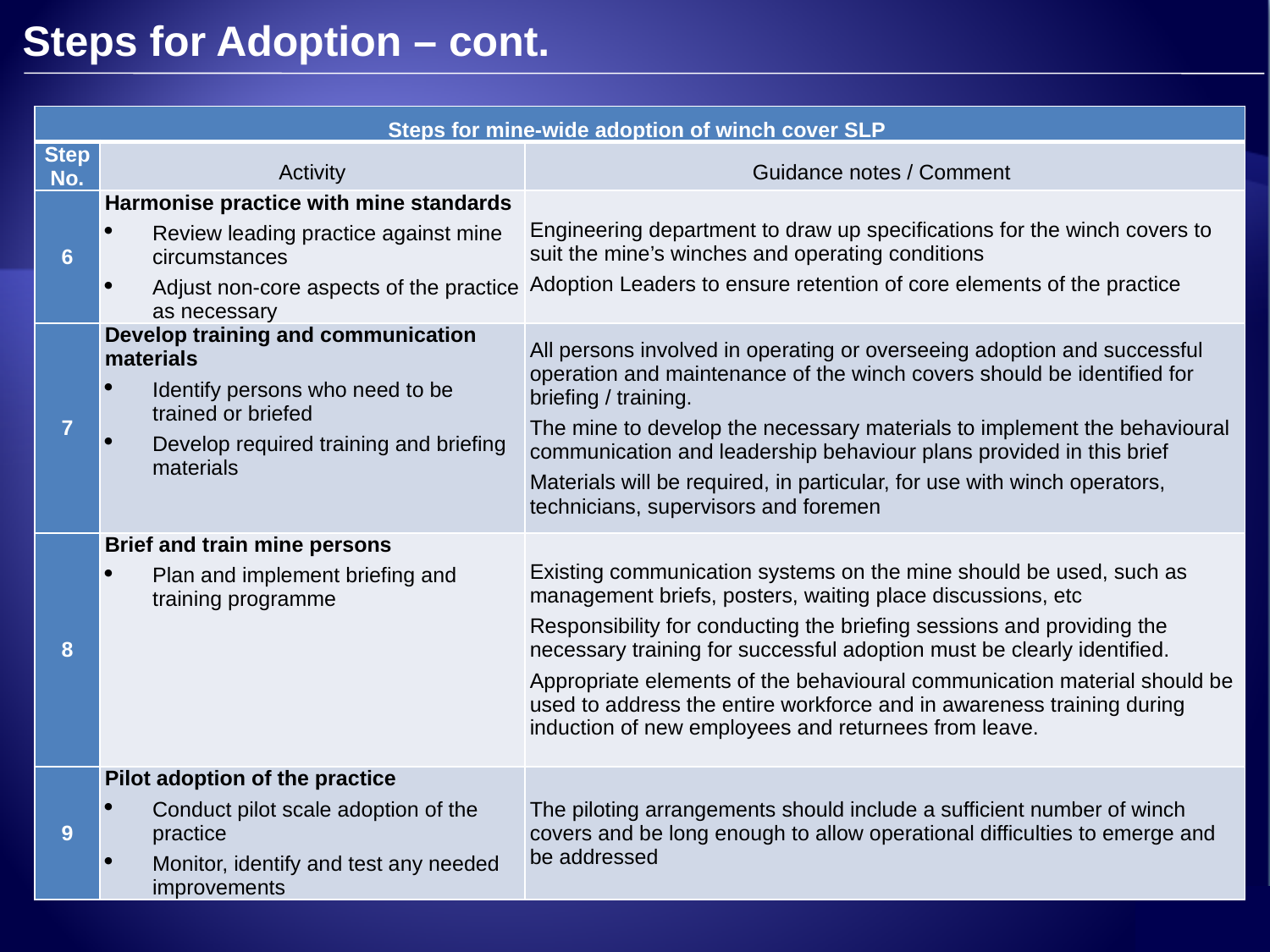

Steps for Adoption – cont.

| Steps for mine-wide adoption of winch cover SLP |  |  |
| --- | --- | --- |
| Step No. | Activity | Guidance notes / Comment |
| 6 | Harmonise practice with mine standards Review leading practice against mine circumstances Adjust non-core aspects of the practice as necessary | Engineering department to draw up specifications for the winch covers to suit the mine’s winches and operating conditions Adoption Leaders to ensure retention of core elements of the practice |
| 7 | Develop training and communication materials Identify persons who need to be trained or briefed Develop required training and briefing materials | All persons involved in operating or overseeing adoption and successful operation and maintenance of the winch covers should be identified for briefing / training. The mine to develop the necessary materials to implement the behavioural communication and leadership behaviour plans provided in this brief Materials will be required, in particular, for use with winch operators, technicians, supervisors and foremen |
| 8 | Brief and train mine persons Plan and implement briefing and training programme | Existing communication systems on the mine should be used, such as management briefs, posters, waiting place discussions, etc Responsibility for conducting the briefing sessions and providing the necessary training for successful adoption must be clearly identified. Appropriate elements of the behavioural communication material should be used to address the entire workforce and in awareness training during induction of new employees and returnees from leave. |
| 9 | Pilot adoption of the practice Conduct pilot scale adoption of the practice Monitor, identify and test any needed improvements | The piloting arrangements should include a sufficient number of winch covers and be long enough to allow operational difficulties to emerge and be addressed |